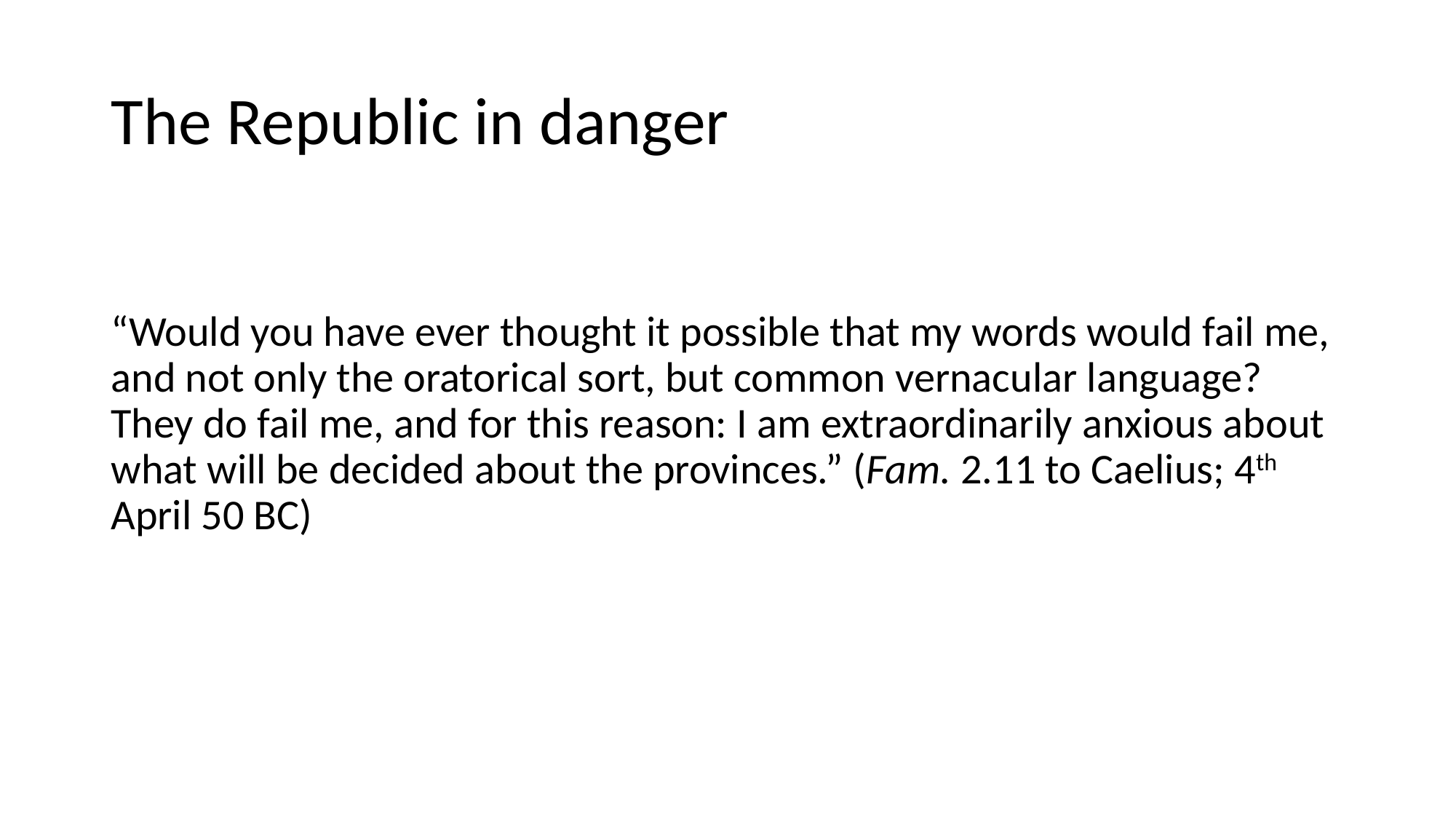

# The Republic in danger
“Would you have ever thought it possible that my words would fail me, and not only the oratorical sort, but common vernacular language? They do fail me, and for this reason: I am extraordinarily anxious about what will be decided about the provinces.” (Fam. 2.11 to Caelius; 4th April 50 BC)